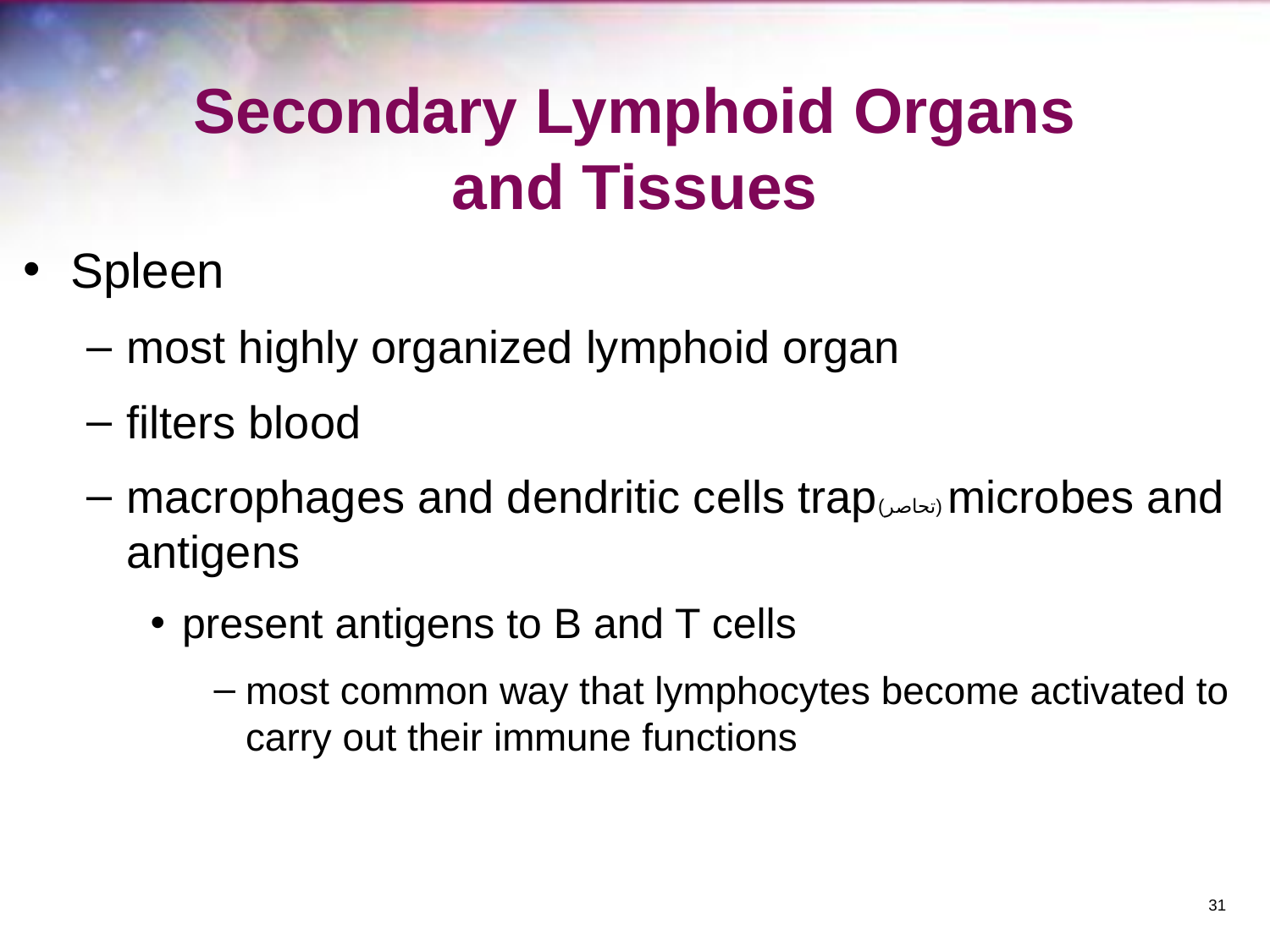

# Secondary Lymphoid Organs and Tissues
Spleen
most highly organized lymphoid organ
filters blood
macrophages and dendritic cells trap(تحاصر) microbes and antigens
present antigens to B and T cells
most common way that lymphocytes become activated to carry out their immune functions

31